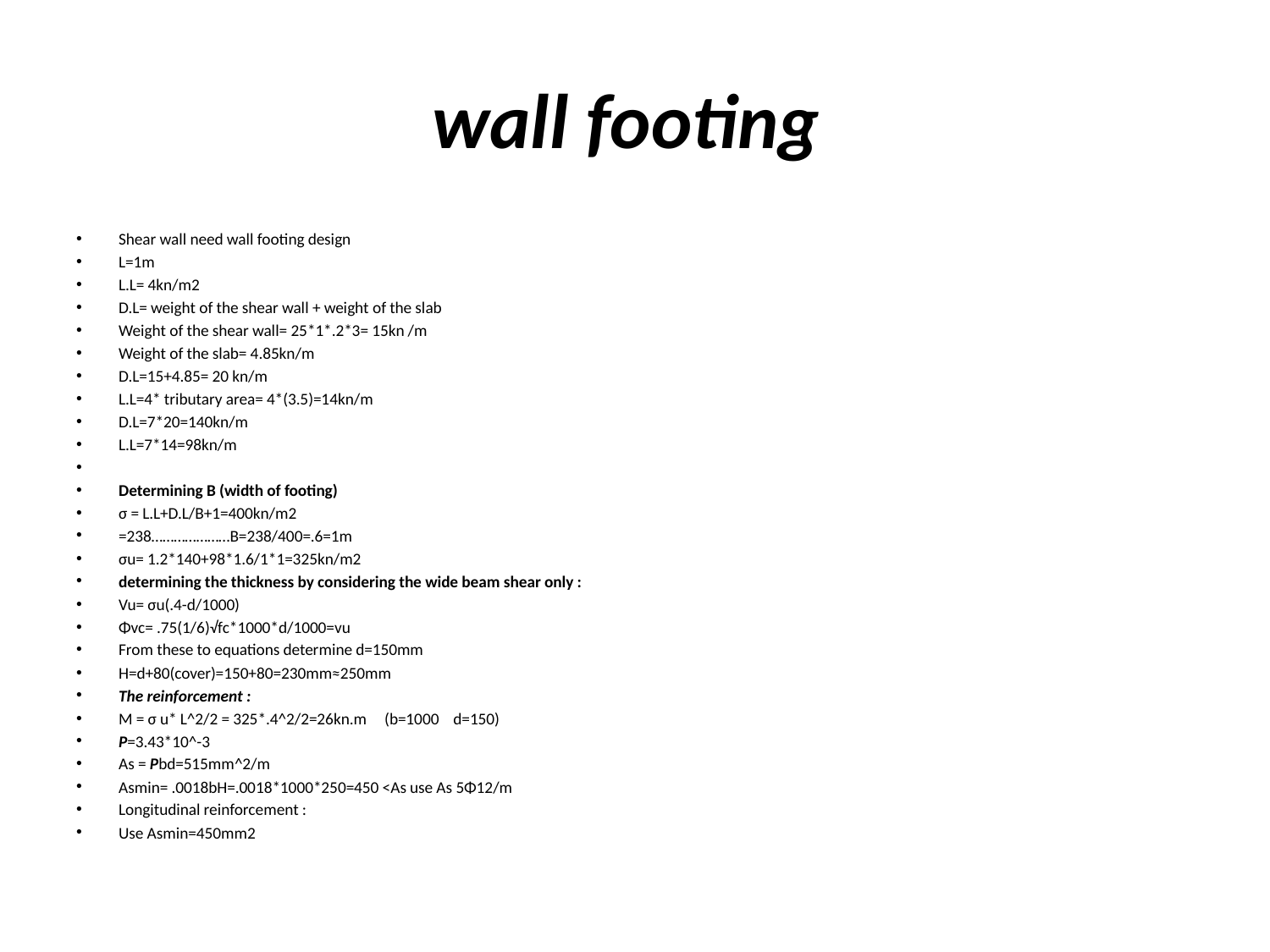

# wall footing
Shear wall need wall footing design
L=1m
L.L= 4kn/m2
D.L= weight of the shear wall + weight of the slab
Weight of the shear wall= 25*1*.2*3= 15kn /m
Weight of the slab= 4.85kn/m
D.L=15+4.85= 20 kn/m
L.L=4* tributary area= 4*(3.5)=14kn/m
D.L=7*20=140kn/m
L.L=7*14=98kn/m

Determining B (width of footing)
σ = L.L+D.L/B+1=400kn/m2
=238…………………B=238/400=.6=1m
σu= 1.2*140+98*1.6/1*1=325kn/m2
determining the thickness by considering the wide beam shear only :
Vu= σu(.4-d/1000)
Φvc= .75(1/6)√fc*1000*d/1000=vu
From these to equations determine d=150mm
H=d+80(cover)=150+80=230mm≈250mm
The reinforcement :
M = σ u* L^2/2 = 325*.4^2/2=26kn.m     (b=1000    d=150)
Ρ=3.43*10^-3
As = Ρbd=515mm^2/m
Asmin= .0018bH=.0018*1000*250=450 <As use As 5Φ12/m
Longitudinal reinforcement :
Use Asmin=450mm2